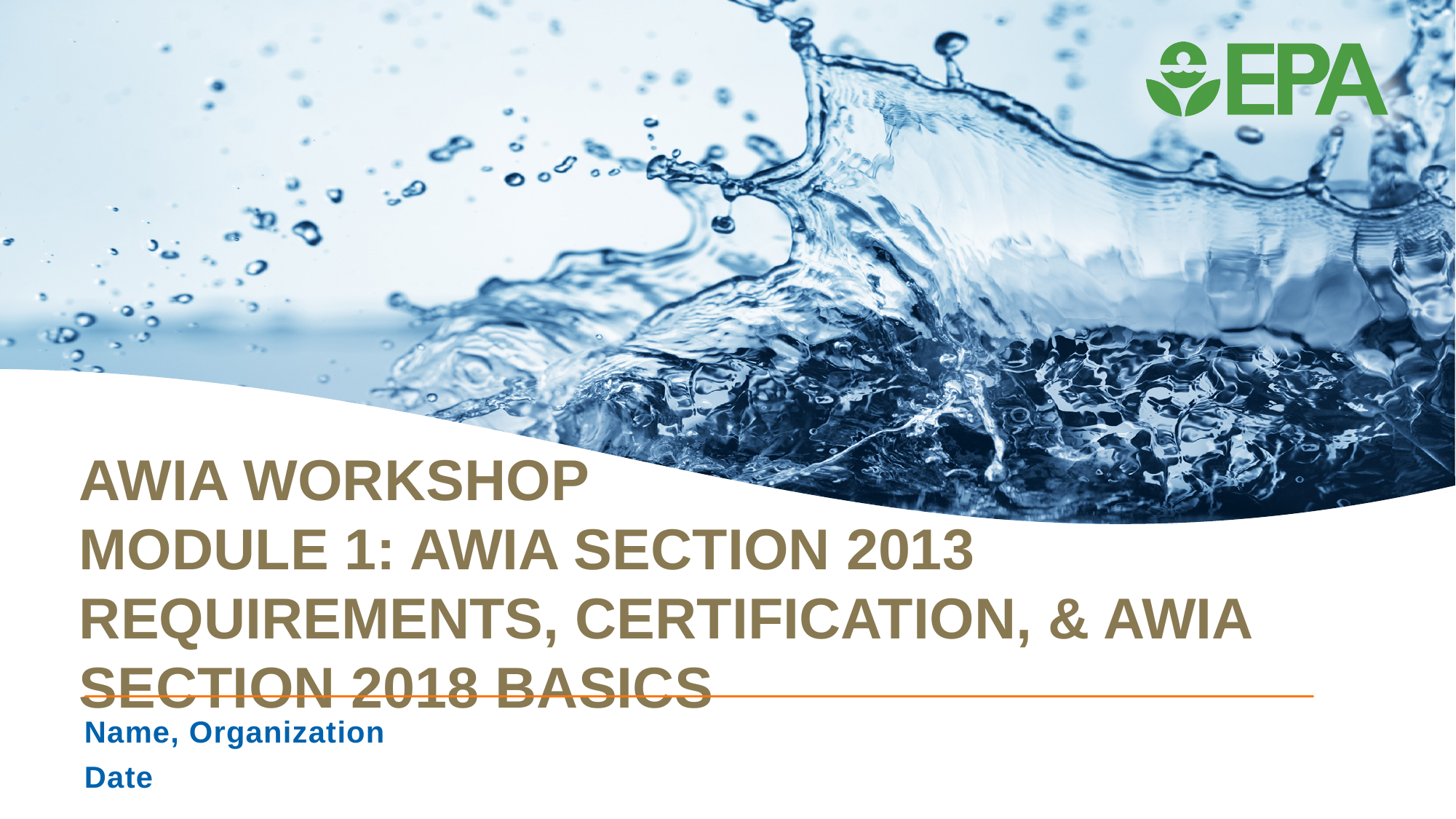

# AWIA workshop Module 1: awia Section 2013 requirements, Certification, & awia Section 2018 basics
Name, Organization
Date